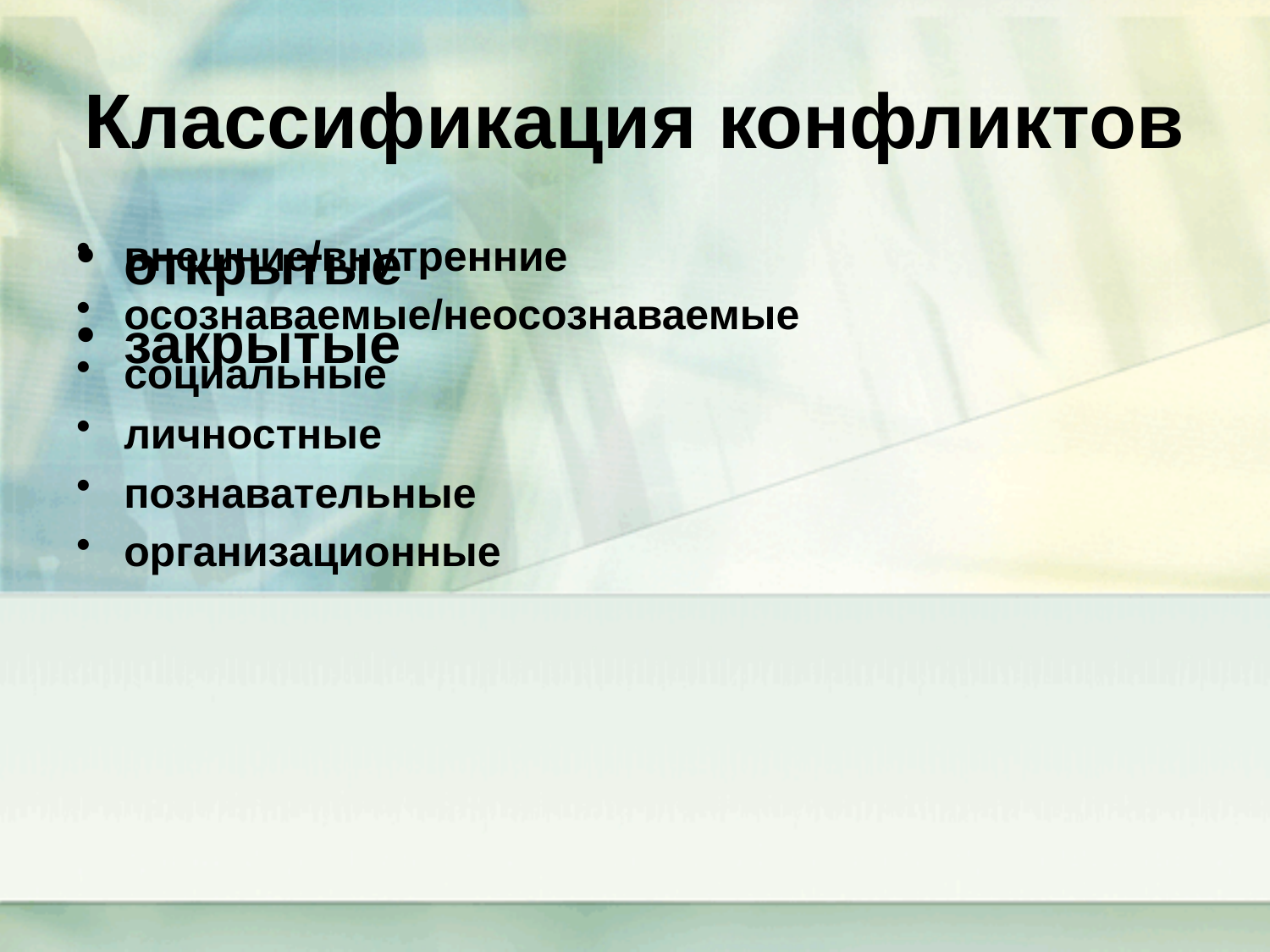

# Классификация конфликтов
внешние/внутренние
осознаваемые/неосознаваемые
социальные
личностные
познавательные
организационные

открытые
закрытые